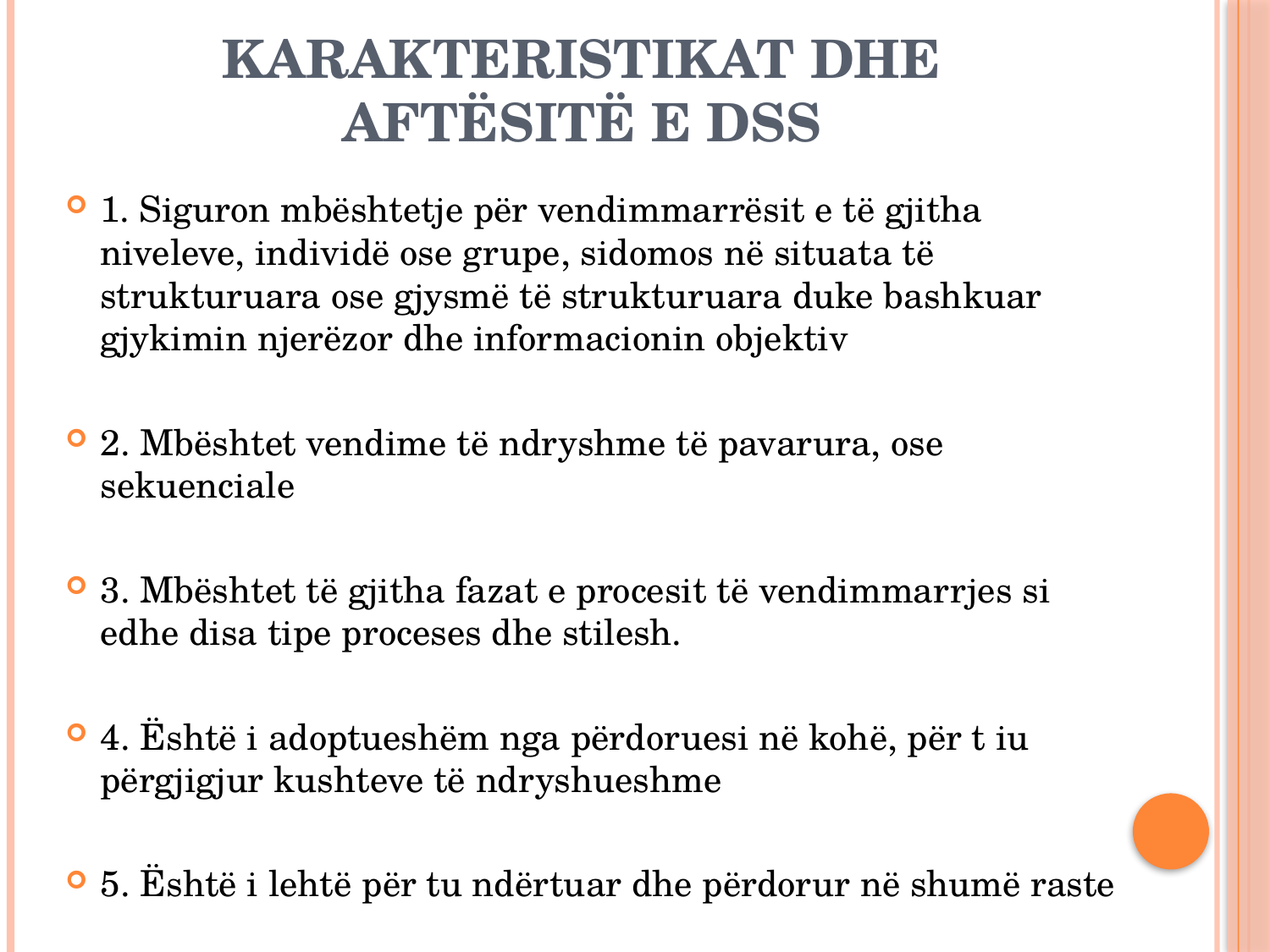

# Karakteristikat dhe aftësitë e DSS
1. Siguron mbështetje për vendimmarrësit e të gjitha niveleve, individë ose grupe, sidomos në situata të strukturuara ose gjysmë të strukturuara duke bashkuar gjykimin njerëzor dhe informacionin objektiv

2. Mbështet vendime të ndryshme të pavarura, ose sekuenciale

3. Mbështet të gjitha fazat e procesit të vendimmarrjes si edhe disa tipe proceses dhe stilesh.

4. Është i adoptueshëm nga përdoruesi në kohë, për t iu përgjigjur kushteve të ndryshueshme

5. Është i lehtë për tu ndërtuar dhe përdorur në shumë raste